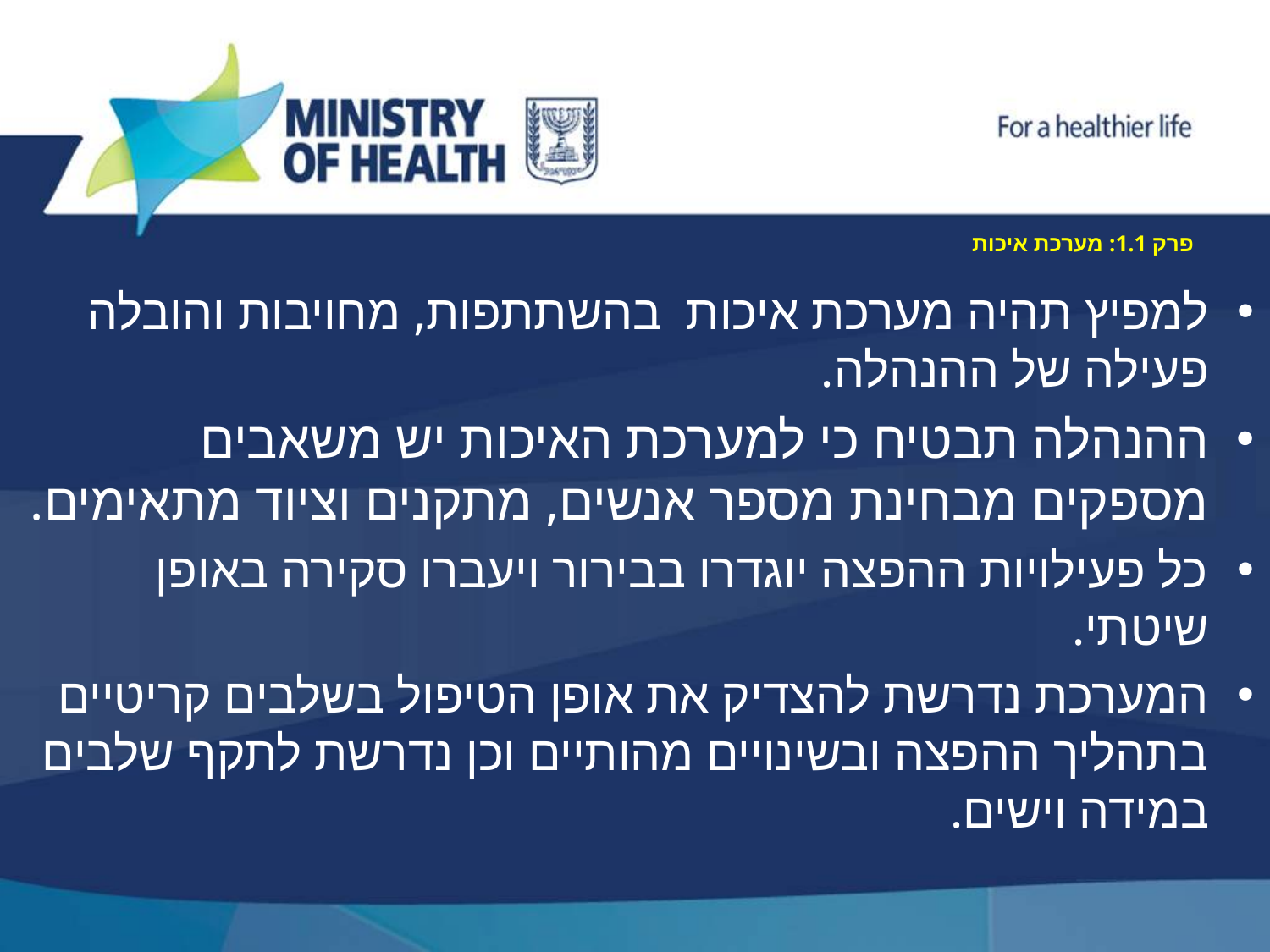

# פרק 1.1: מערכת איכות
למפיץ תהיה מערכת איכות  בהשתתפות, מחויבות והובלה פעילה של ההנהלה.
ההנהלה תבטיח כי למערכת האיכות יש משאבים מספקים מבחינת מספר אנשים, מתקנים וציוד מתאימים.
כל פעילויות ההפצה יוגדרו בבירור ויעברו סקירה באופן שיטתי.
המערכת נדרשת להצדיק את אופן הטיפול בשלבים קריטיים בתהליך ההפצה ובשינויים מהותיים וכן נדרשת לתקף שלבים במידה וישים.